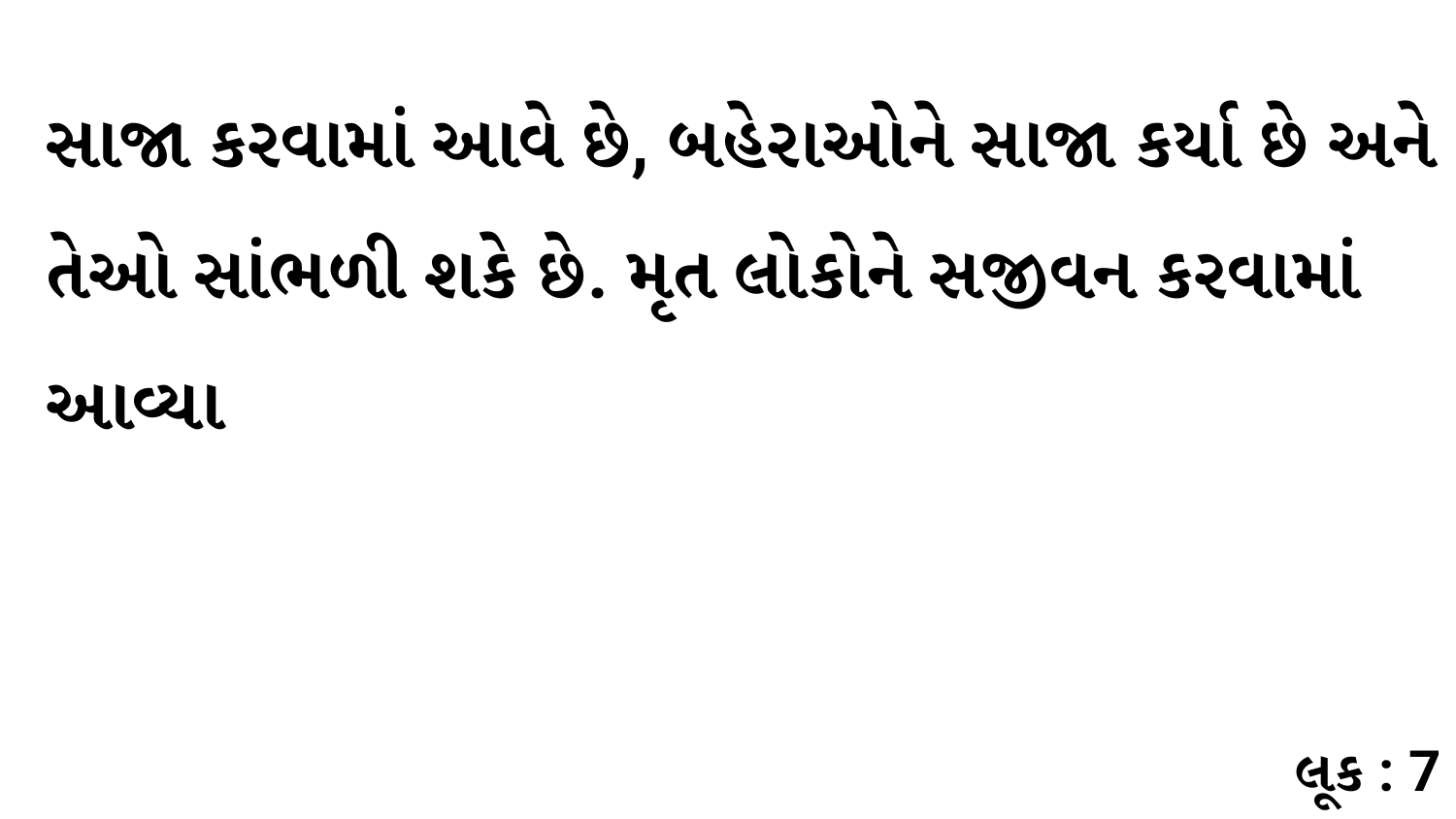

સાજા કરવામાં આવે છે, બહેરાઓને સાજા કર્યા છે અને તેઓ સાંભળી શકે છે. મૃત લોકોને સજીવન કરવામાં આવ્યા
લૂક : 7